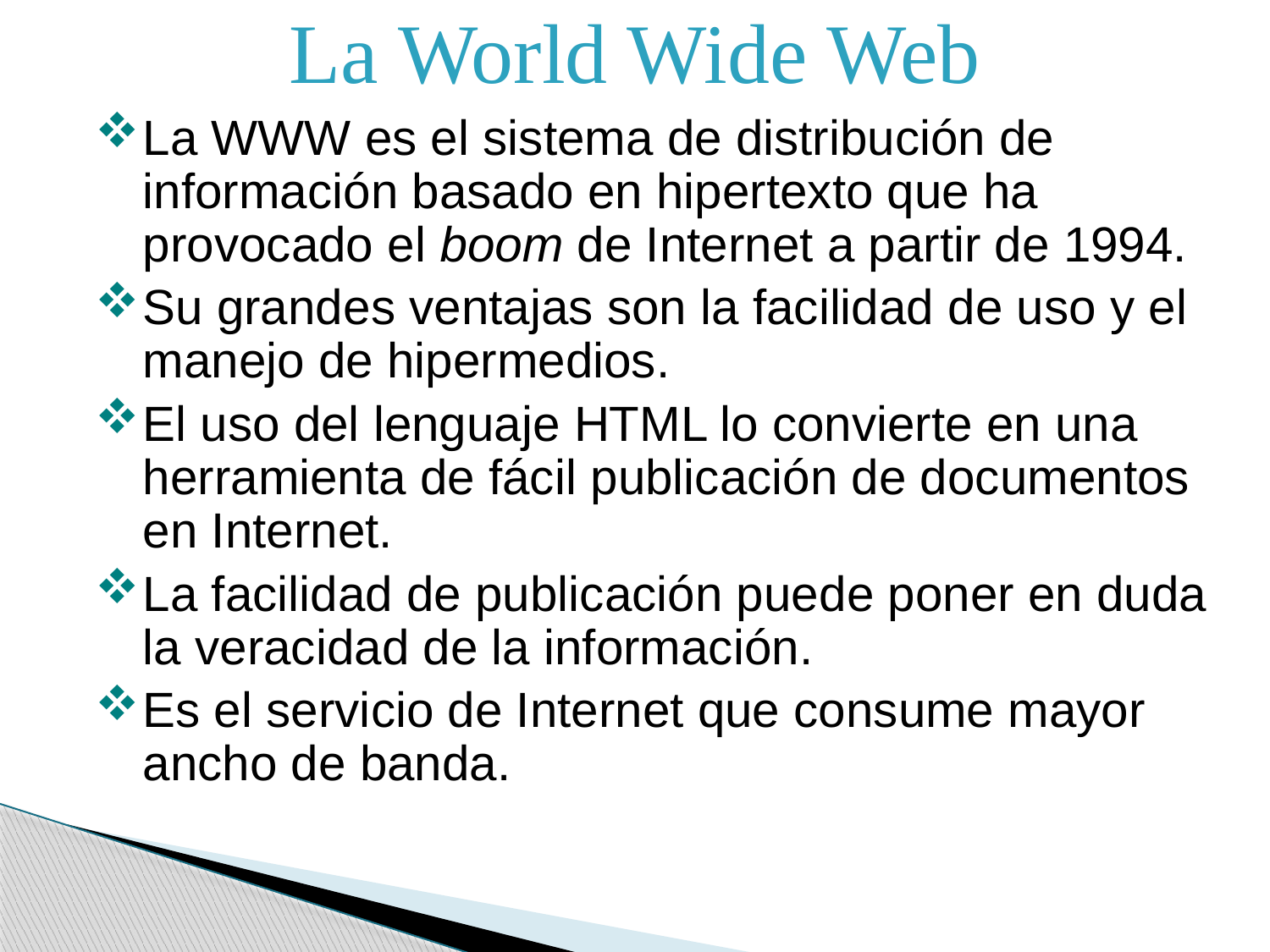

La World Wide Web
La WWW es el sistema de distribución de información basado en hipertexto que ha provocado el boom de Internet a partir de 1994.
Su grandes ventajas son la facilidad de uso y el manejo de hipermedios.
El uso del lenguaje HTML lo convierte en una herramienta de fácil publicación de documentos en Internet.
La facilidad de publicación puede poner en duda la veracidad de la información.
Es el servicio de Internet que consume mayor ancho de banda.